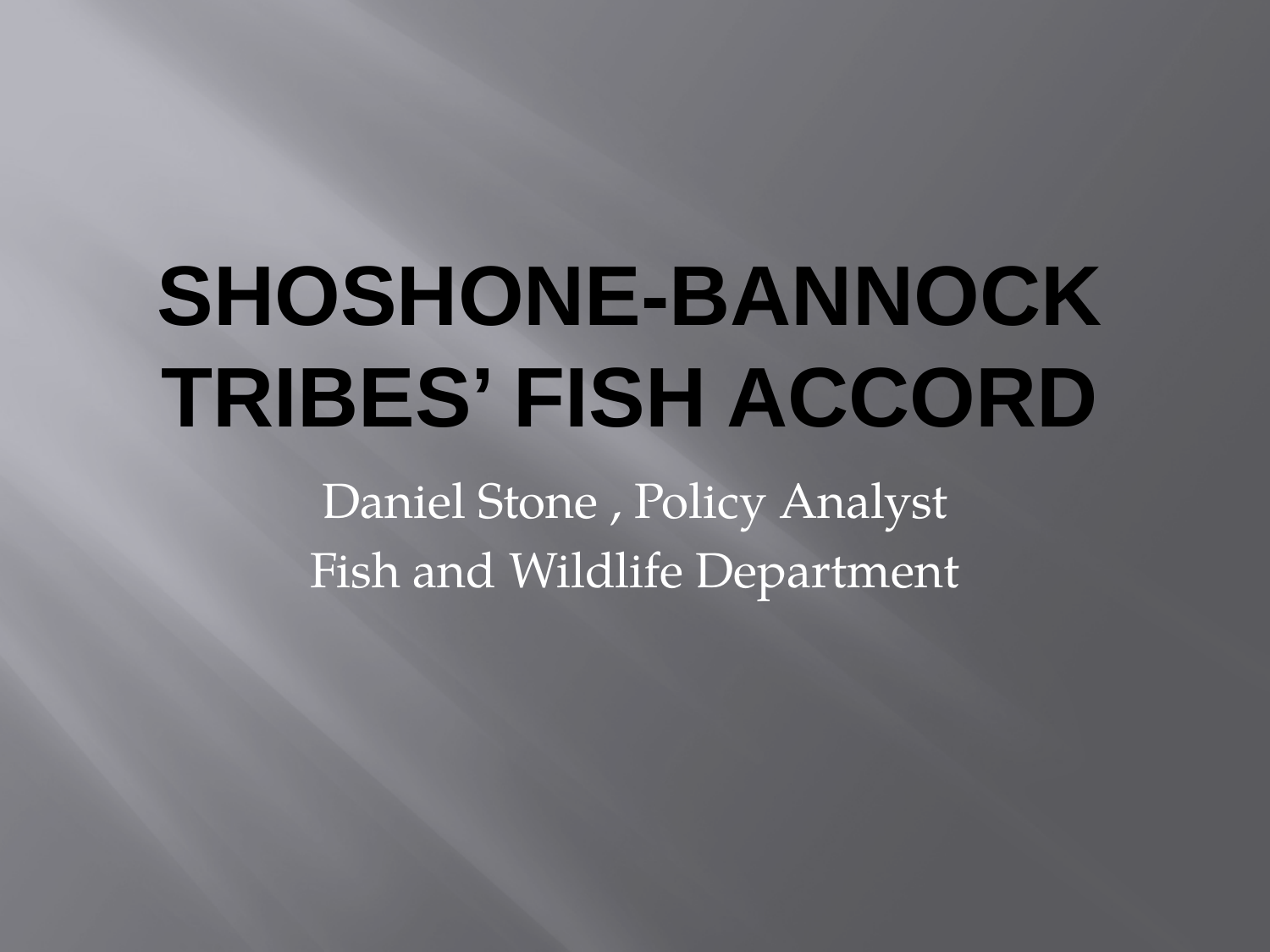

# Shoshone-Bannock Tribes’ Fish Accord
Daniel Stone , Policy Analyst
Fish and Wildlife Department